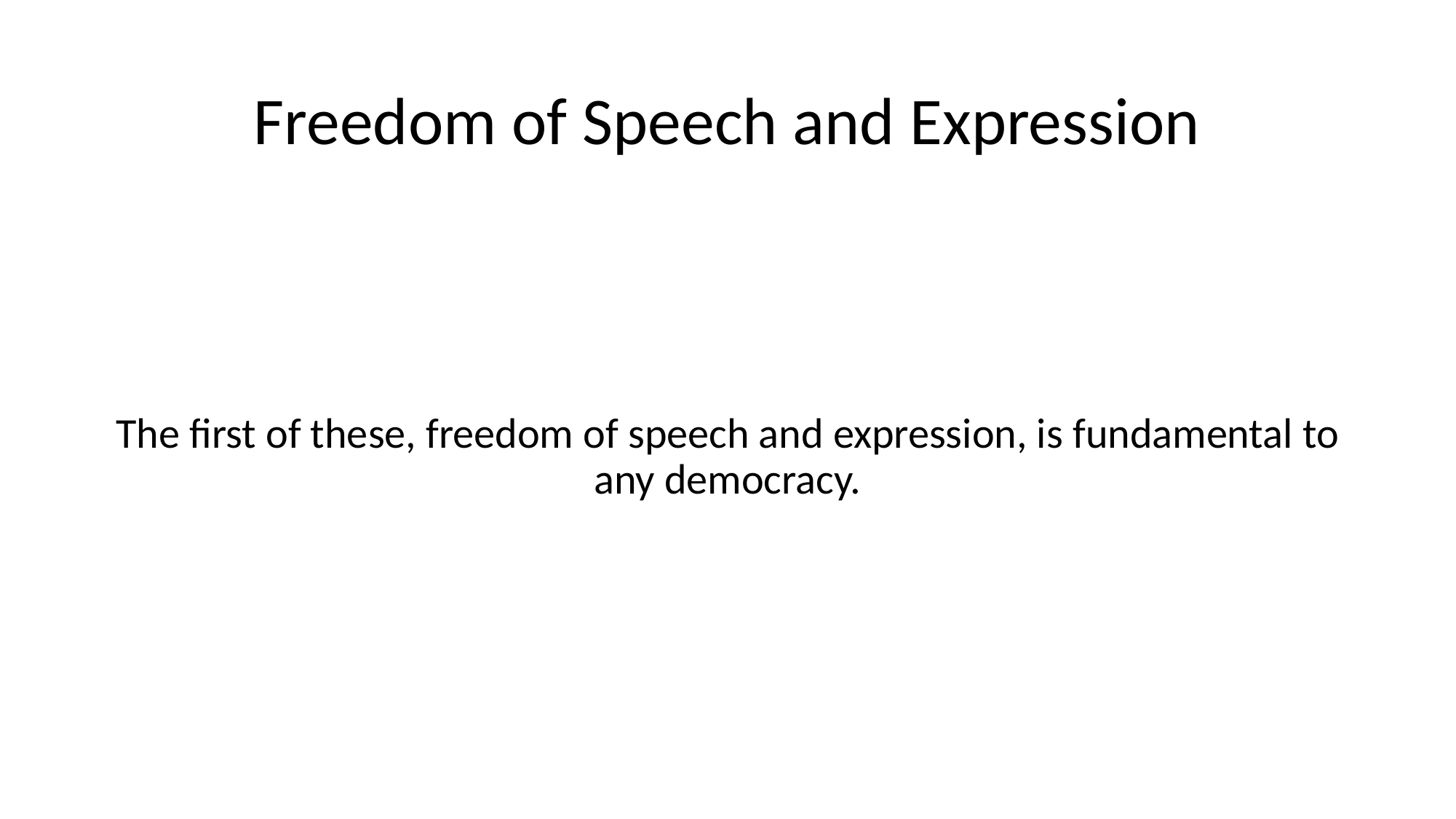

# Freedom of Speech and Expression

The first of these, freedom of speech and expression, is fundamental to any democracy.